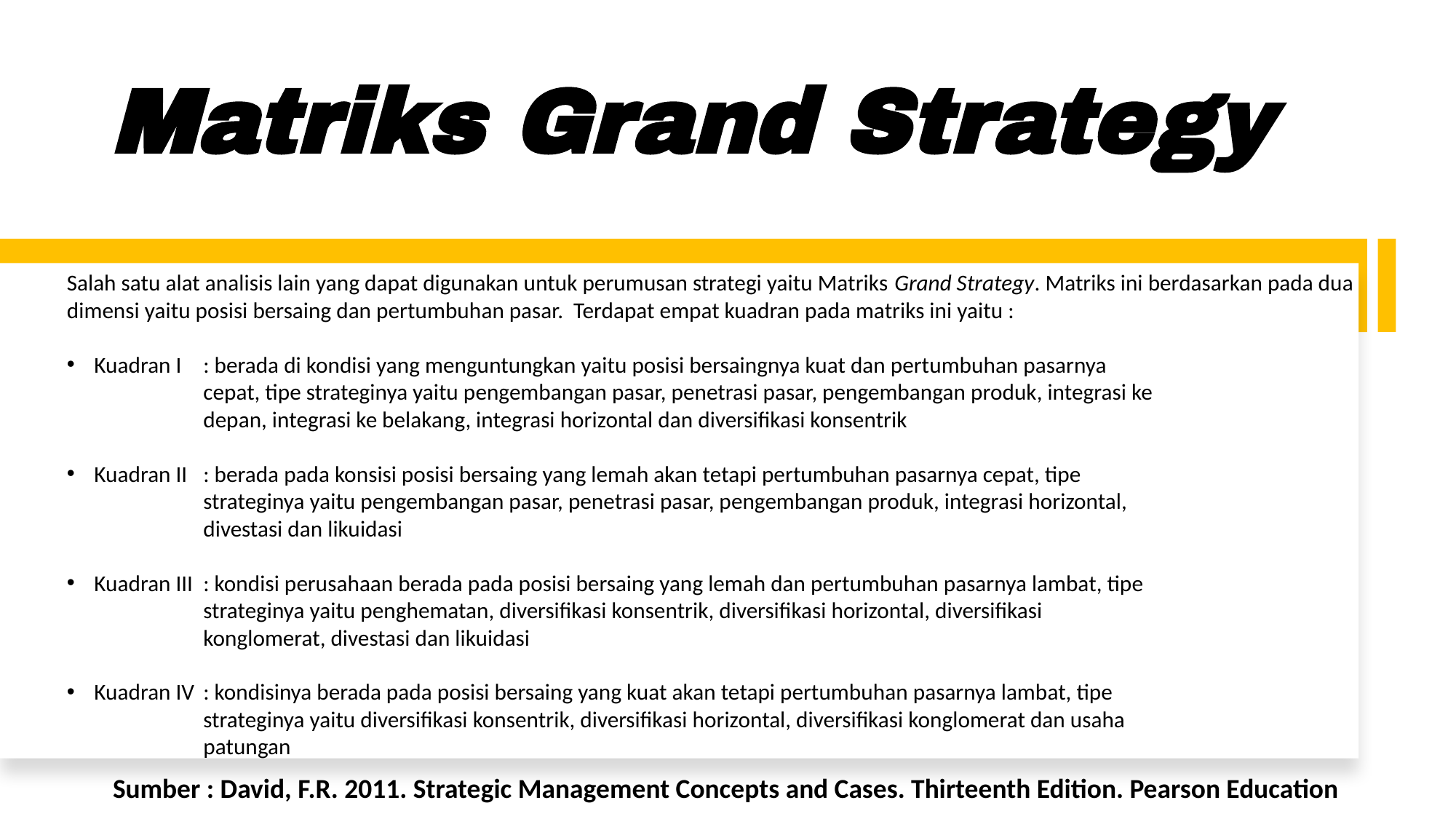

# Matriks Grand Strategy

Salah satu alat analisis lain yang dapat digunakan untuk perumusan strategi yaitu Matriks Grand Strategy. Matriks ini berdasarkan pada dua dimensi yaitu posisi bersaing dan pertumbuhan pasar.  Terdapat empat kuadran pada matriks ini yaitu :
Kuadran I	: berada di kondisi yang menguntungkan yaitu posisi bersaingnya kuat dan pertumbuhan pasarnya 			cepat, tipe strateginya yaitu pengembangan pasar, penetrasi pasar, pengembangan produk, integrasi ke 			depan, integrasi ke belakang, integrasi horizontal dan diversifikasi konsentrik
Kuadran II	: berada pada konsisi posisi bersaing yang lemah akan tetapi pertumbuhan pasarnya cepat, tipe 			strateginya yaitu pengembangan pasar, penetrasi pasar, pengembangan produk, integrasi horizontal, 			divestasi dan likuidasi
Kuadran III	: kondisi perusahaan berada pada posisi bersaing yang lemah dan pertumbuhan pasarnya lambat, tipe 			strateginya yaitu penghematan, diversifikasi konsentrik, diversifikasi horizontal, diversifikasi 				konglomerat, divestasi dan likuidasi
Kuadran IV	: kondisinya berada pada posisi bersaing yang kuat akan tetapi pertumbuhan pasarnya lambat, tipe 			strateginya yaitu diversifikasi konsentrik, diversifikasi horizontal, diversifikasi konglomerat dan usaha 			patungan

Sumber : David, F.R. 2011. Strategic Management Concepts and Cases. Thirteenth Edition. Pearson Education